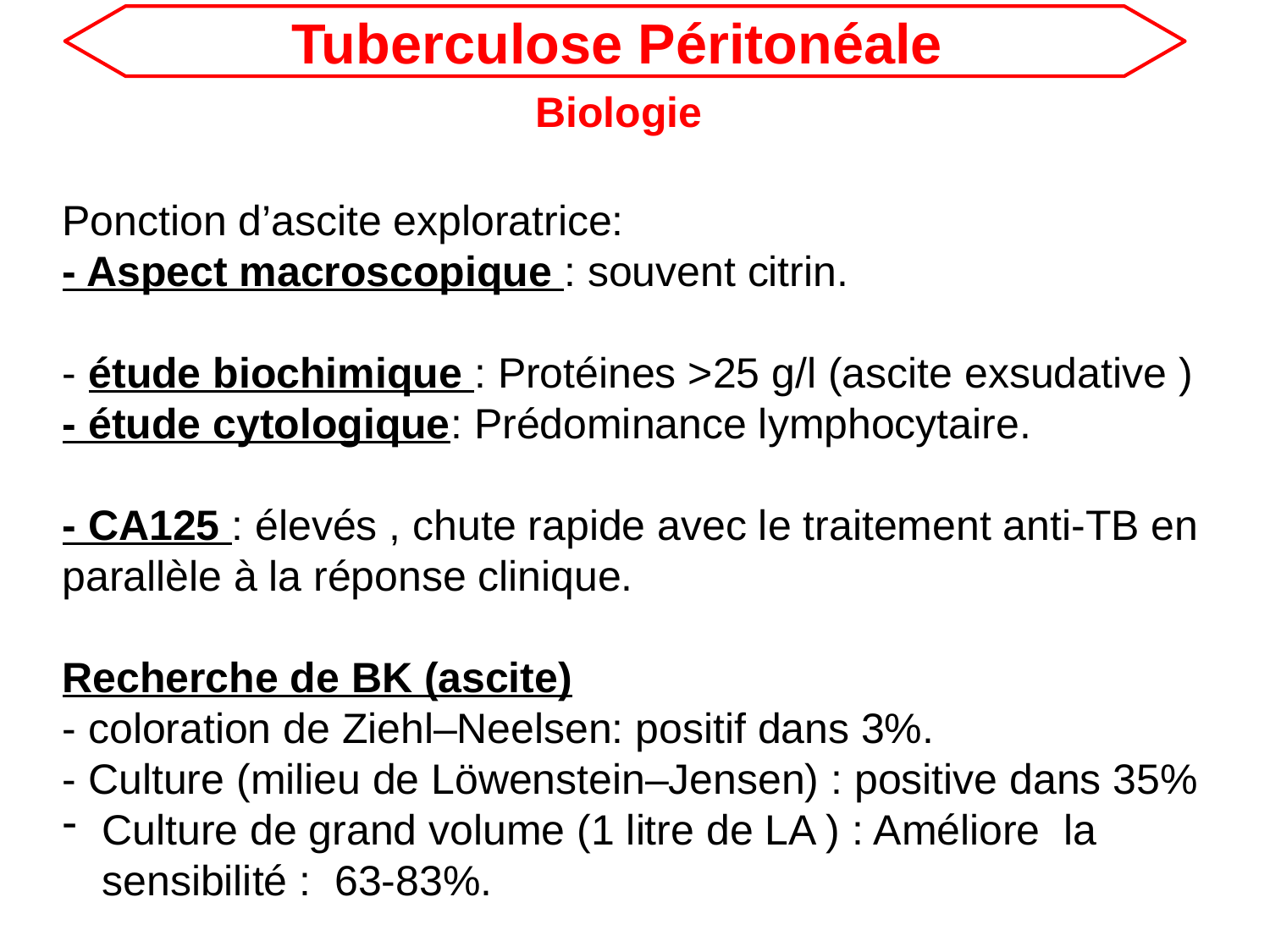

Tuberculose Péritonéale
Biologie

Ponction d’ascite exploratrice:
- Aspect macroscopique : souvent citrin.

- étude biochimique : Protéines >25 g/l (ascite exsudative )
- étude cytologique: Prédominance lymphocytaire.

- CA125 : élevés , chute rapide avec le traitement anti-TB en parallèle à la réponse clinique.

Recherche de BK (ascite)
- coloration de Ziehl–Neelsen: positif dans 3%.
- Culture (milieu de Löwenstein–Jensen) : positive dans 35%
Culture de grand volume (1 litre de LA ) : Améliore  la sensibilité :  63-83%.